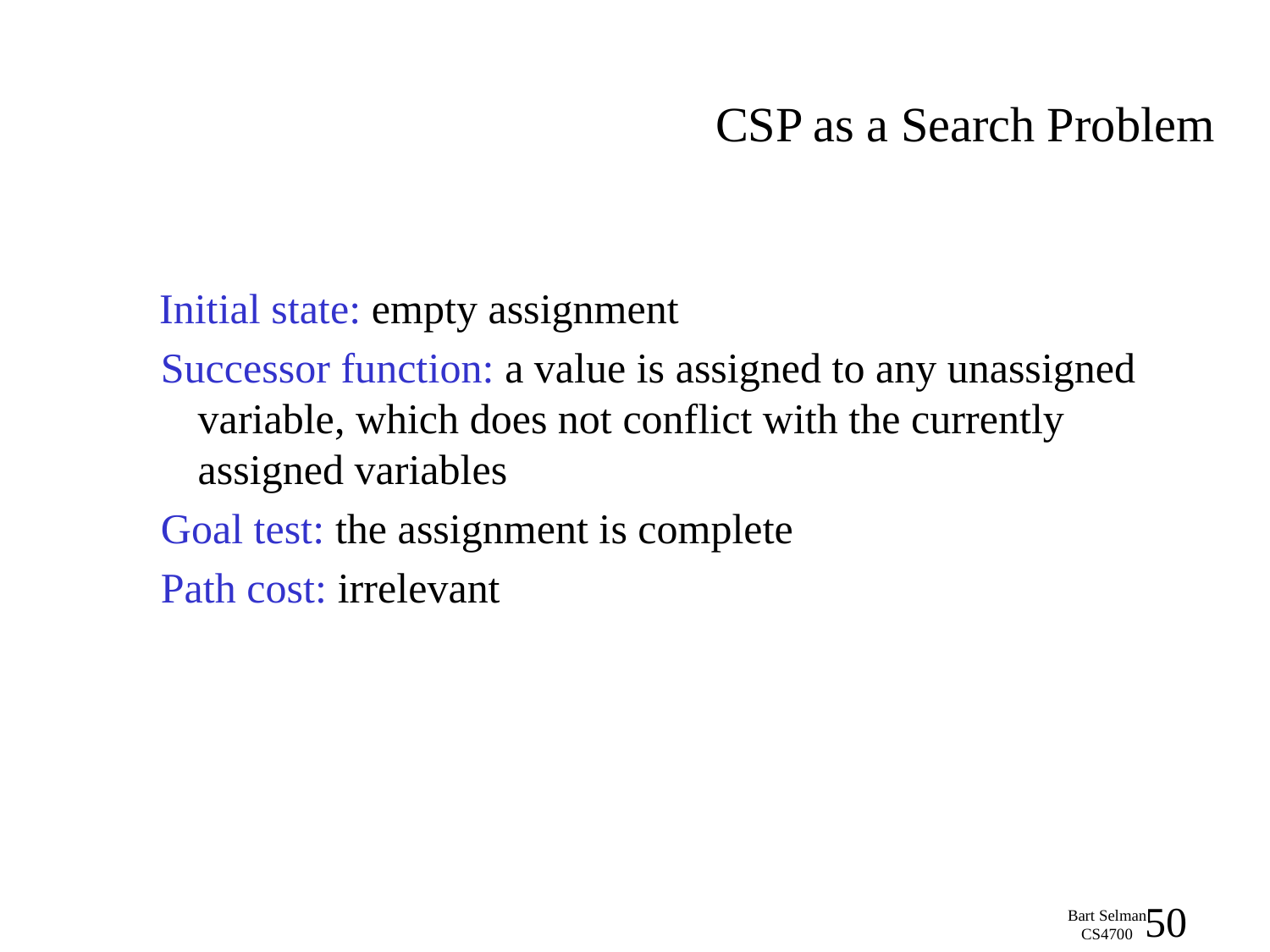

# CSP as a Search Problem
 Initial state: empty assignment
 Successor function: a value is assigned to any unassigned variable, which does not conflict with the currently assigned variables
 Goal test: the assignment is complete
 Path cost: irrelevant